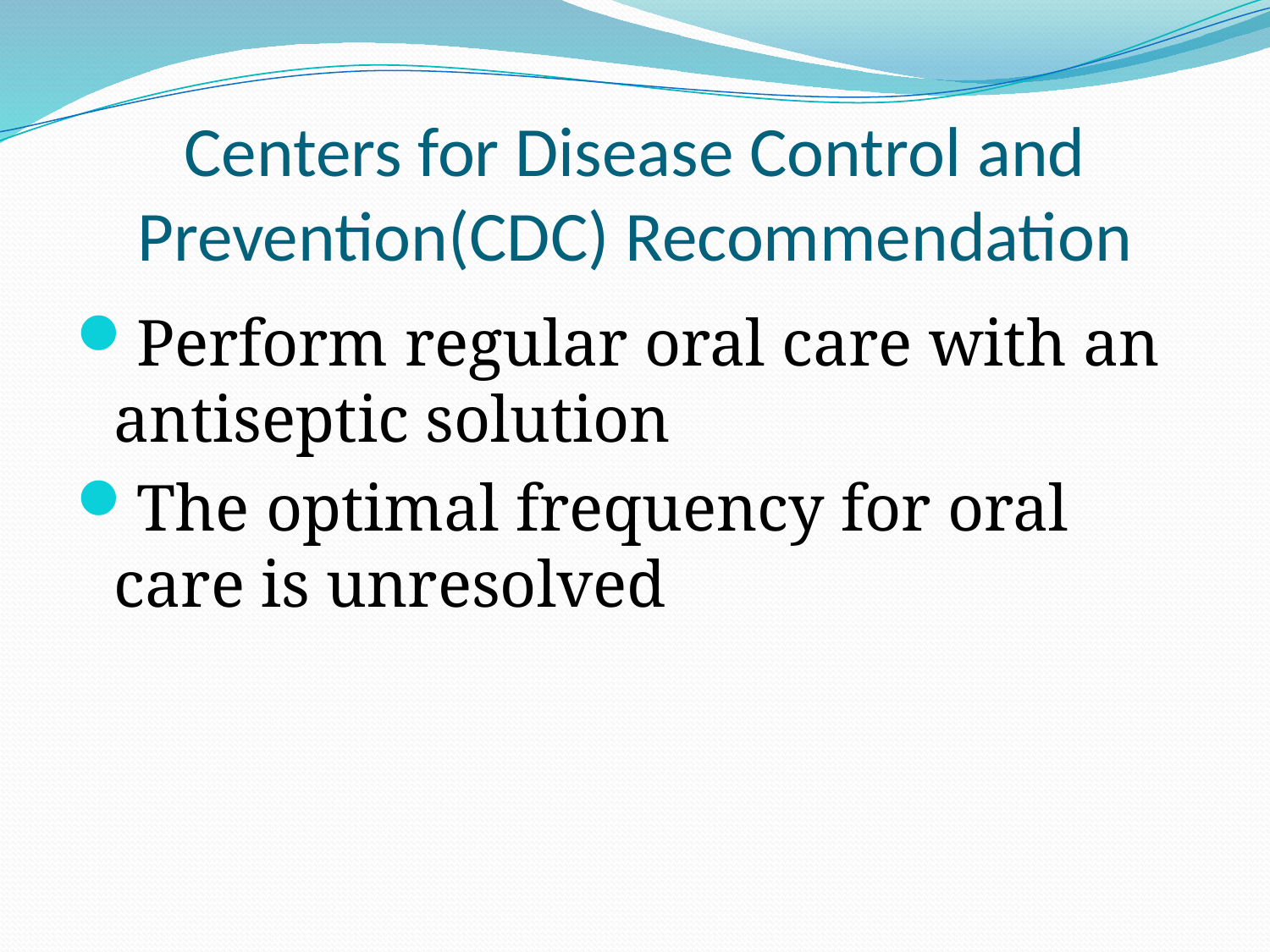

# Centers for Disease Control and Prevention(CDC) Recommendation
Perform regular oral care with an antiseptic solution
The optimal frequency for oral care is unresolved